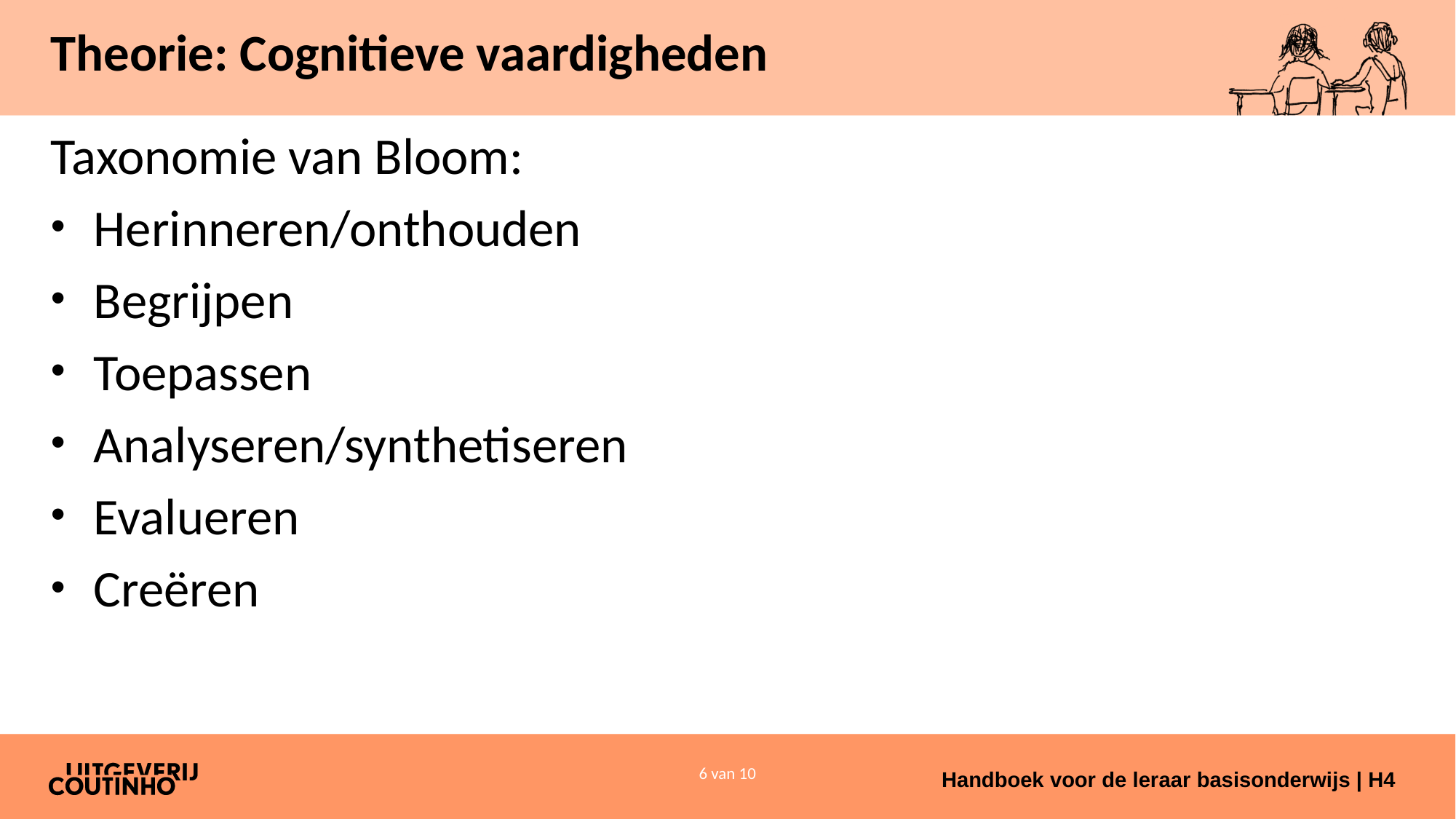

# Theorie: Cognitieve vaardigheden
Taxonomie van Bloom:
Herinneren/onthouden
Begrijpen
Toepassen
Analyseren/synthetiseren
Evalueren
Creëren